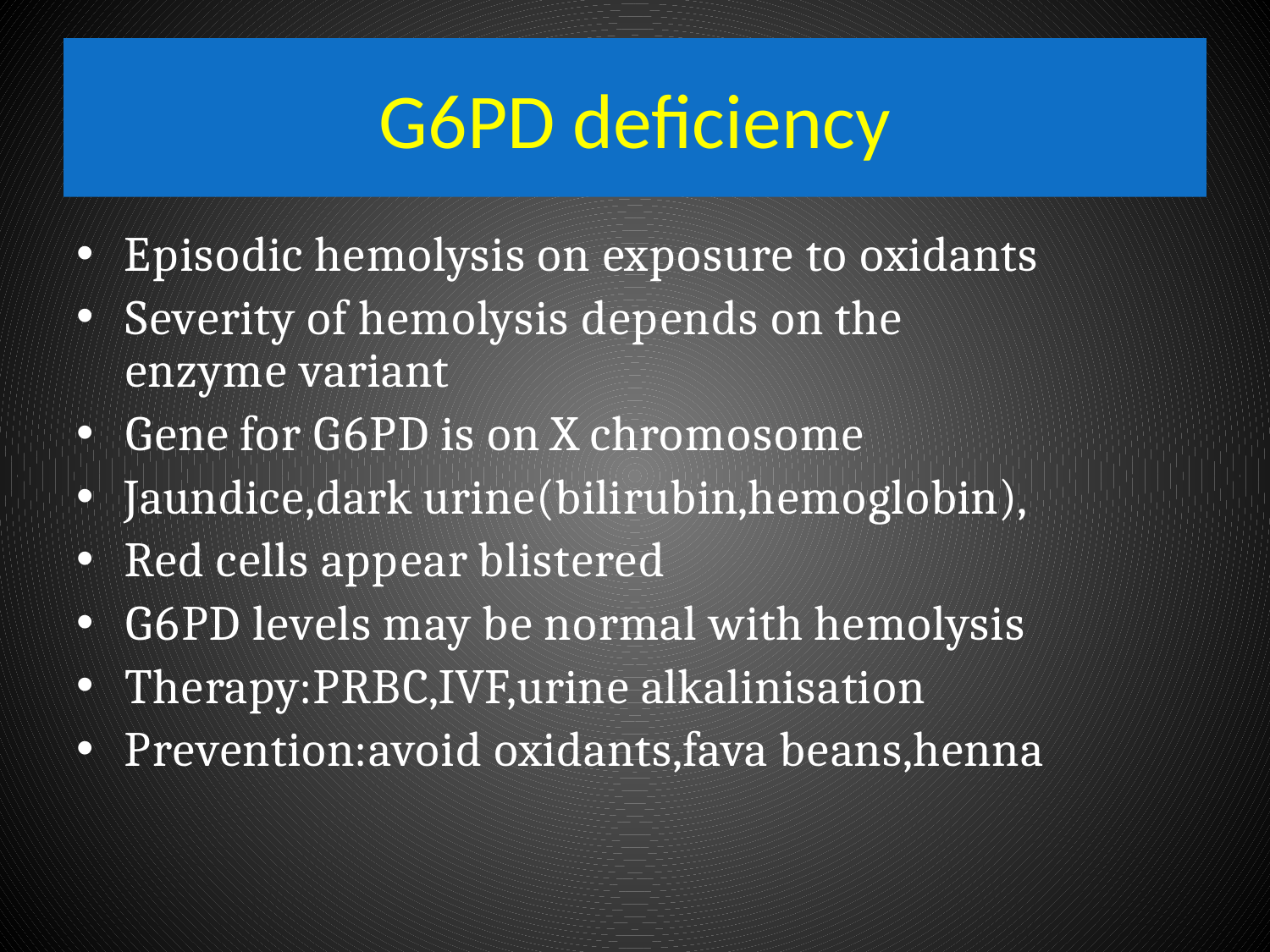

# G6PD deficiency
Episodic hemolysis on exposure to oxidants
Severity of hemolysis depends on the            enzyme variant
Gene for G6PD is on X chromosome
Jaundice,dark urine(bilirubin,hemoglobin),
Red cells appear blistered
G6PD levels may be normal with hemolysis
Therapy:PRBC,IVF,urine alkalinisation
Prevention:avoid oxidants,fava beans,henna